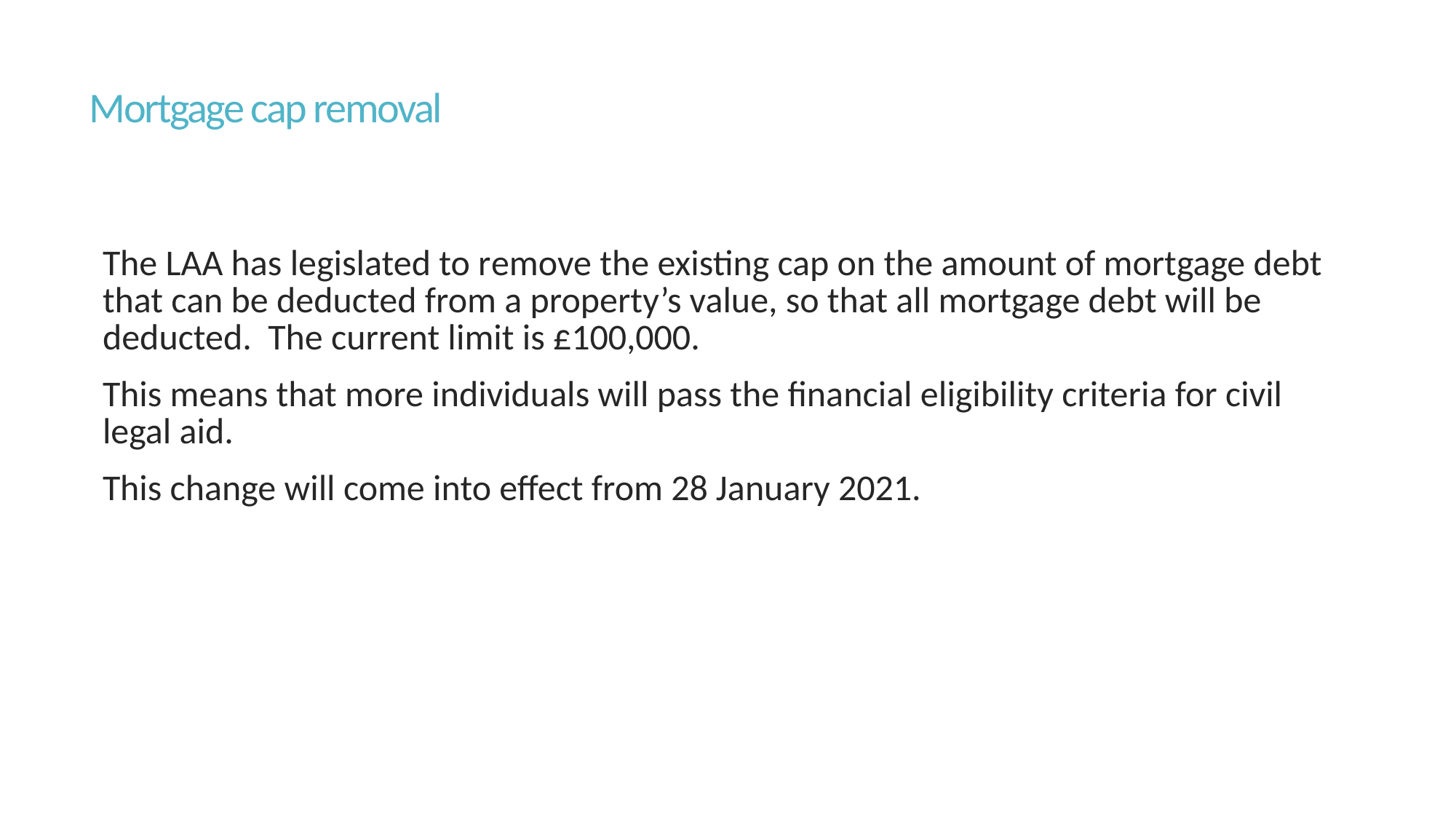

# Mortgage cap removal
The LAA has legislated to remove the existing cap on the amount of mortgage debt that can be deducted from a property’s value, so that all mortgage debt will be deducted.  The current limit is £100,000.
This means that more individuals will pass the financial eligibility criteria for civil legal aid.
This change will come into effect from 28 January 2021.